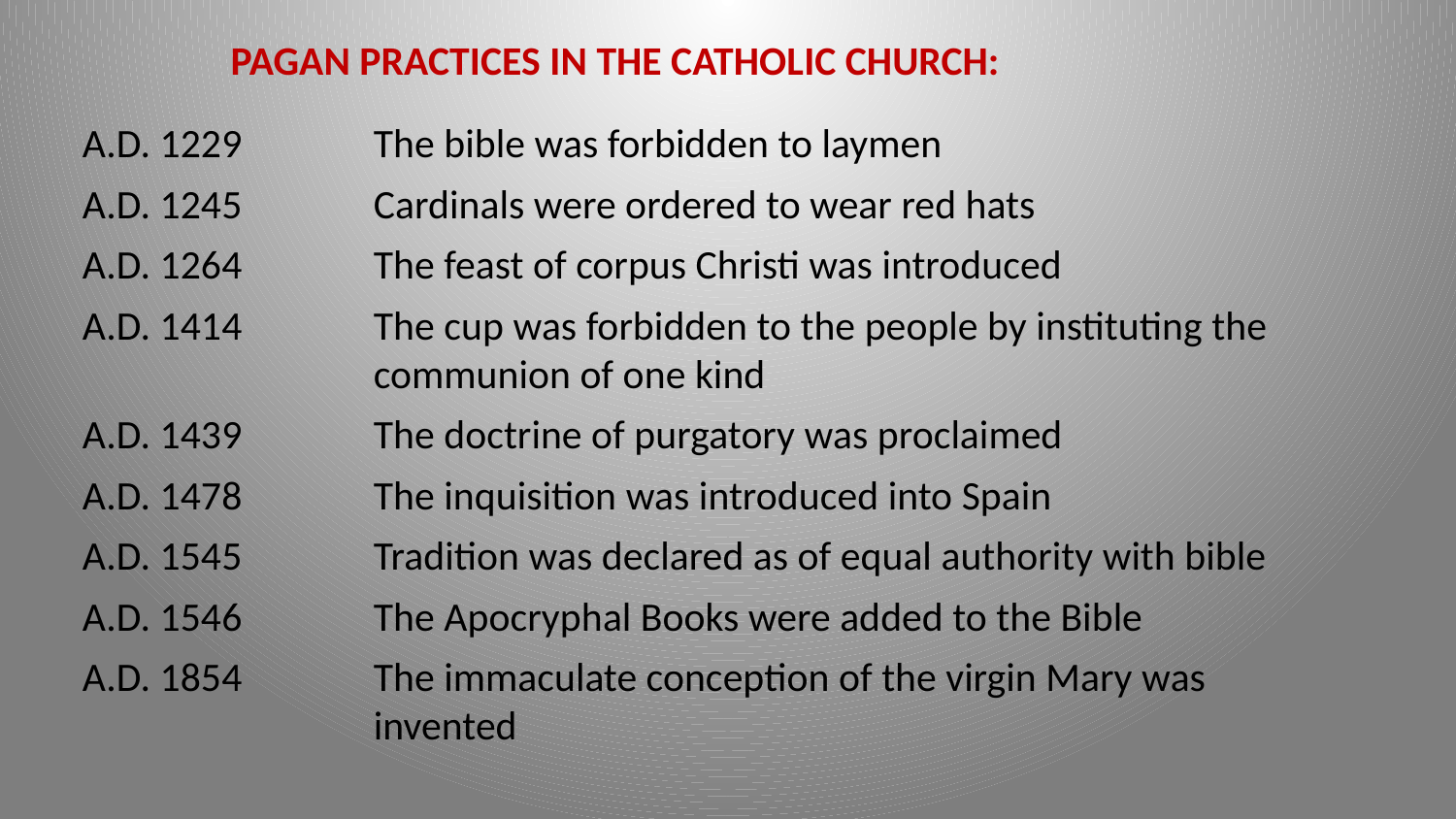

PAGAN PRACTICES IN THE CATHOLIC CHURCH:
A.D. 1229	The bible was forbidden to laymen

A.D. 1245	Cardinals were ordered to wear red hats

A.D. 1264	The feast of corpus Christi was introduced

A.D. 1414	The cup was forbidden to the people by instituting the
		communion of one kind

A.D. 1439	The doctrine of purgatory was proclaimed

A.D. 1478	The inquisition was introduced into Spain

A.D. 1545	Tradition was declared as of equal authority with bible

A.D. 1546	The Apocryphal Books were added to the Bible

A.D. 1854	The immaculate conception of the virgin Mary was
		invented